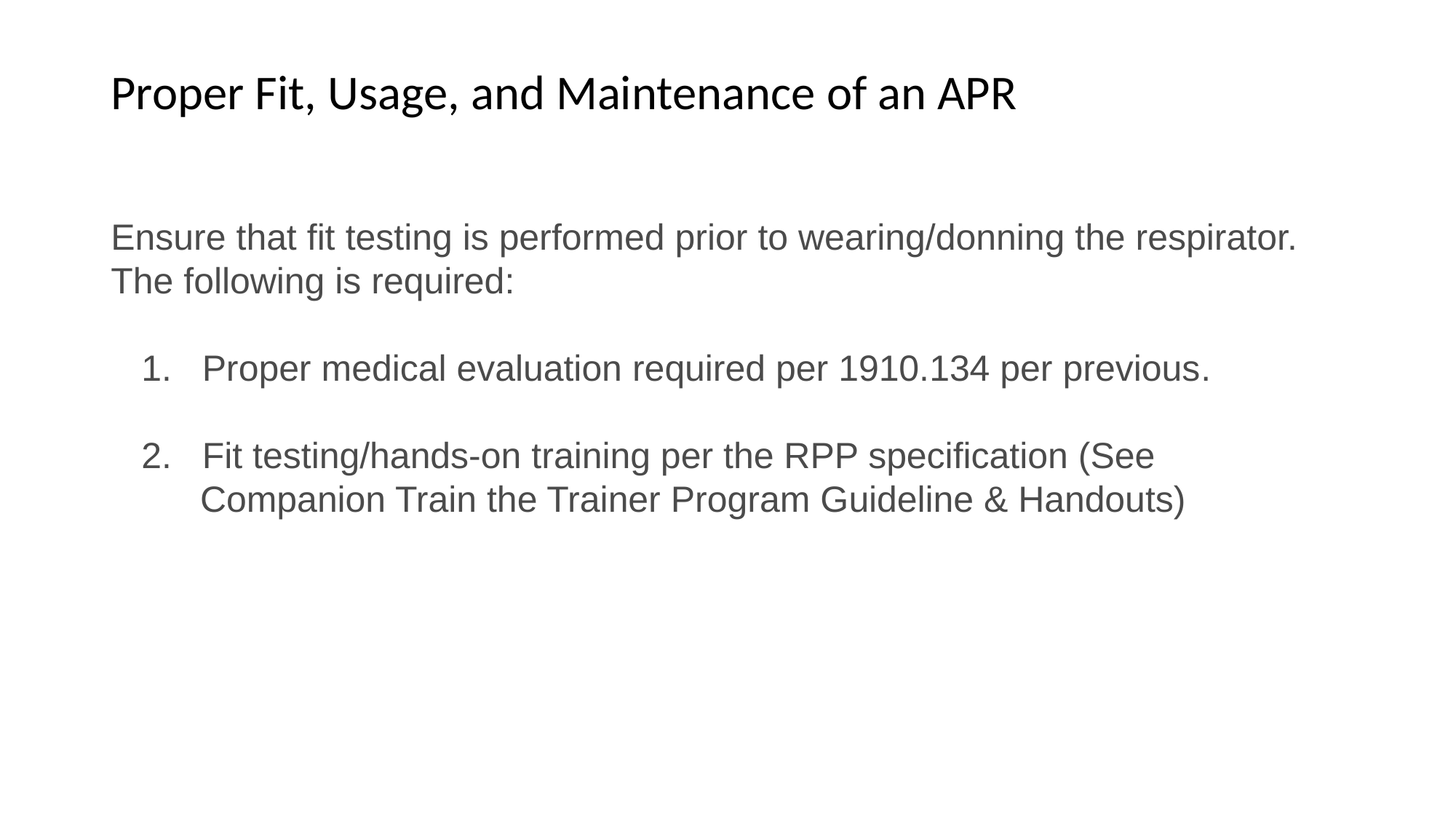

# Proper Fit, Usage, and Maintenance of an APR
Ensure that fit testing is performed prior to wearing/donning the respirator. The following is required:

   1.   Proper medical evaluation required per 1910.134 per previous.

   2.   Fit testing/hands-on training per the RPP specification (See Companion Train the Trainer Program Guideline & Handouts)